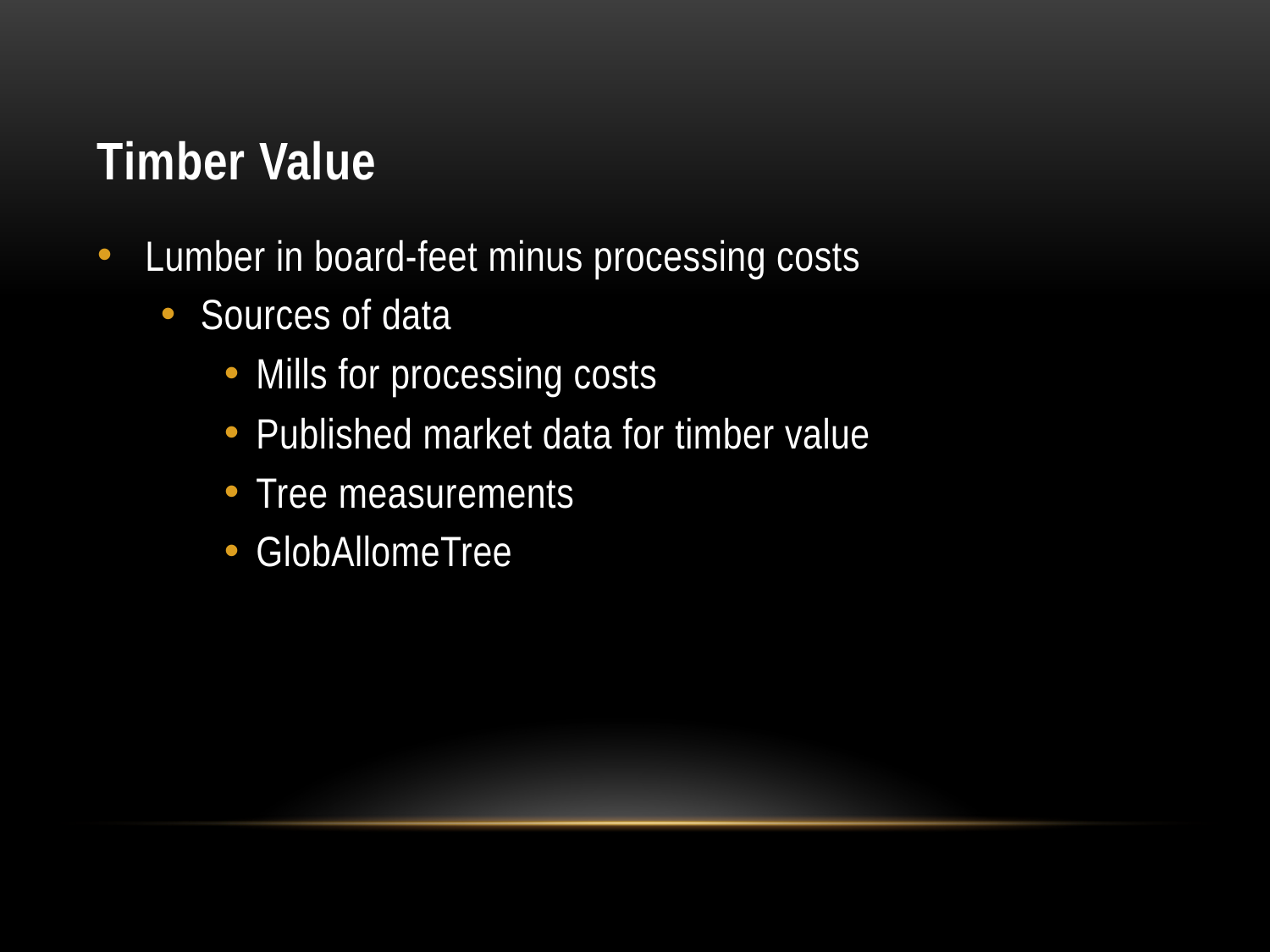

# Timber Value
Lumber in board-feet minus processing costs
Sources of data
Mills for processing costs
Published market data for timber value
Tree measurements
GlobAllomeTree